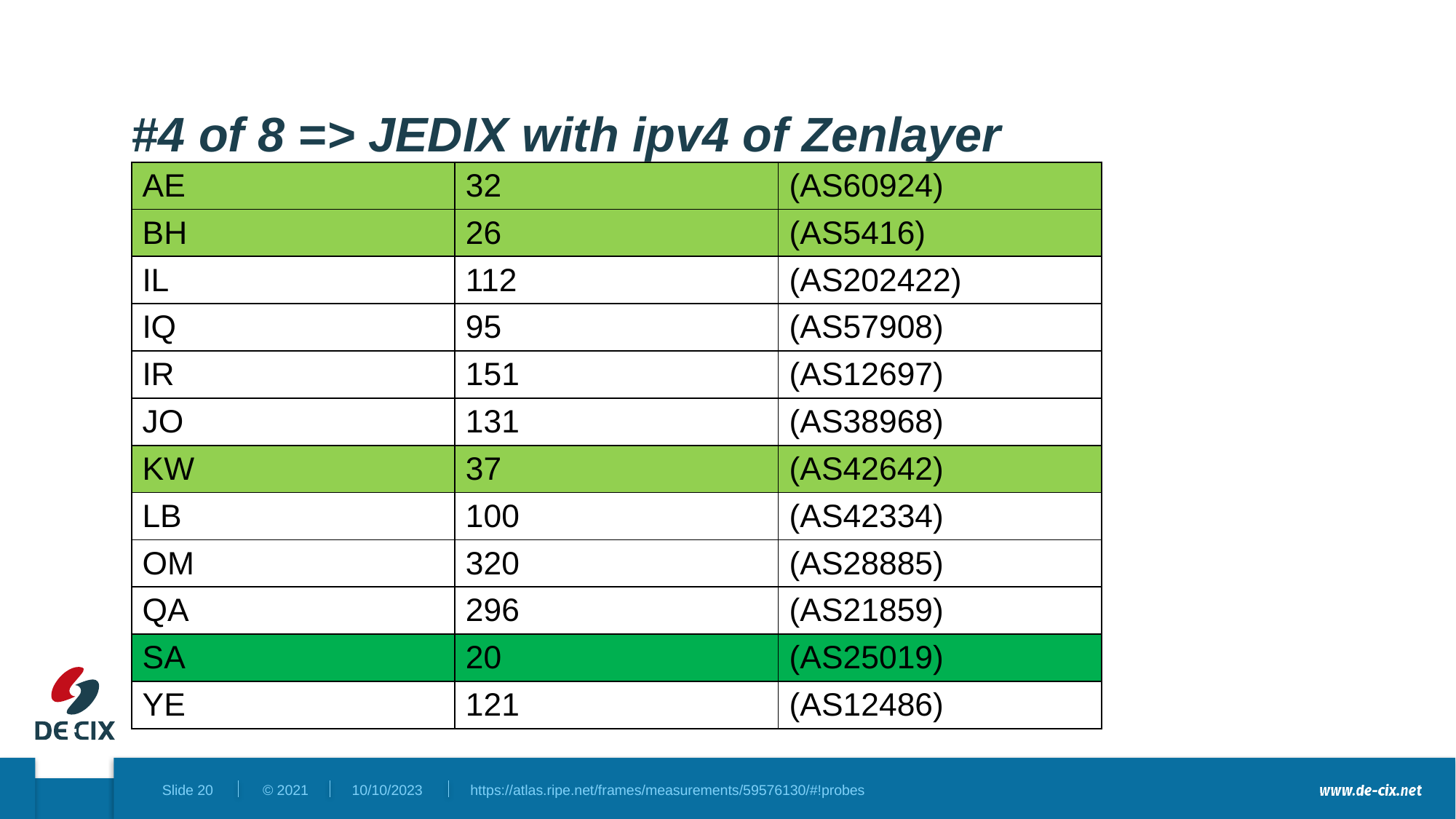

# #4 of 8 => JEDIX with ipv4 of Zenlayer
| AE | 32 | (AS60924) |
| --- | --- | --- |
| BH | 26 | (AS5416) |
| IL | 112 | (AS202422) |
| IQ | 95 | (AS57908) |
| IR | 151 | (AS12697) |
| JO | 131 | (AS38968) |
| KW | 37 | (AS42642) |
| LB | 100 | (AS42334) |
| OM | 320 | (AS28885) |
| QA | 296 | (AS21859) |
| SA | 20 | (AS25019) |
| YE | 121 | (AS12486) |
10/10/2023
https://atlas.ripe.net/frames/measurements/59576130/#!probes
Slide 20